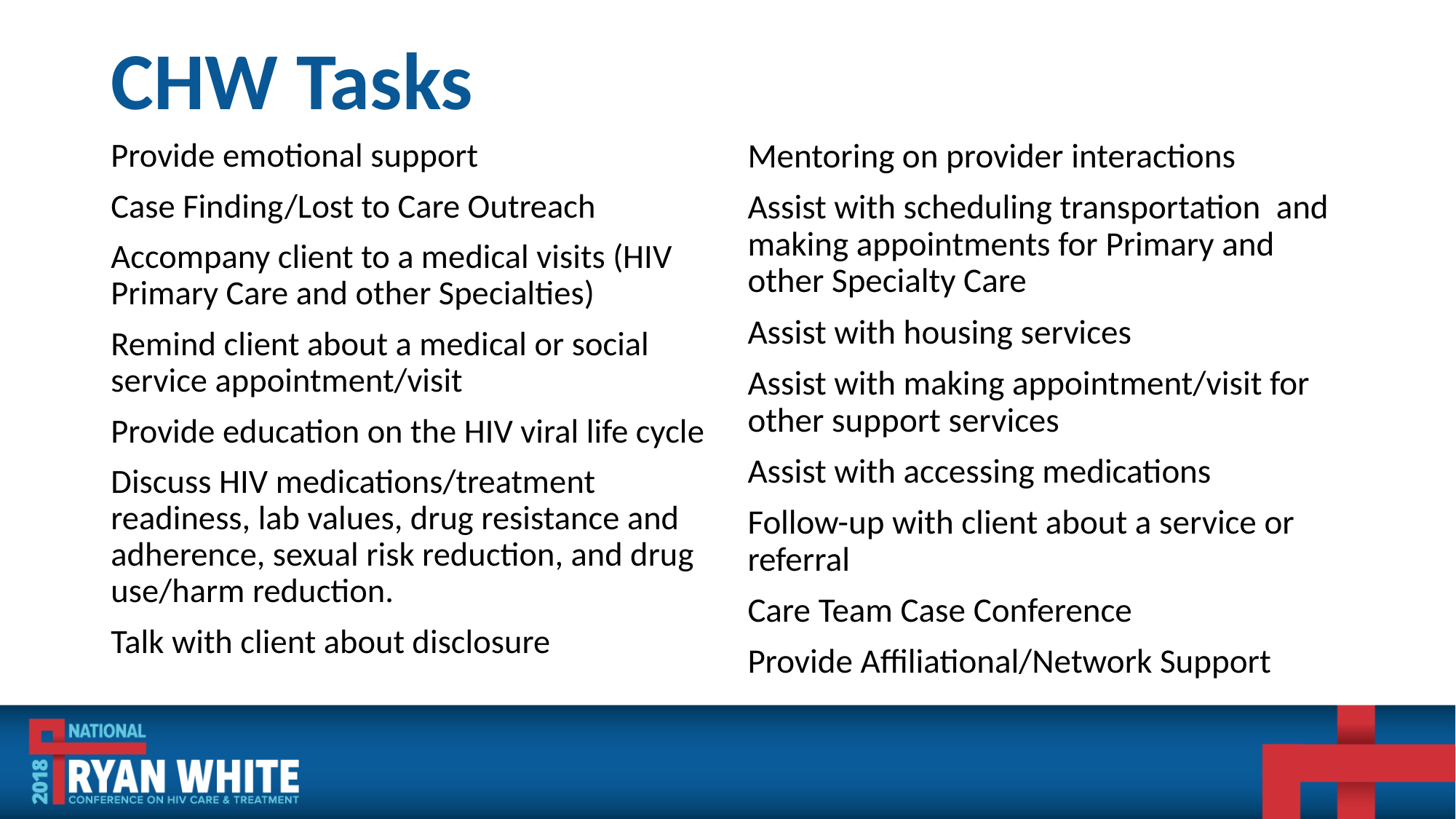

# CHW Tasks
Provide emotional support
Case Finding/Lost to Care Outreach
Accompany client to a medical visits (HIV Primary Care and other Specialties)
Remind client about a medical or social service appointment/visit
Provide education on the HIV viral life cycle
Discuss HIV medications/treatment readiness, lab values, drug resistance and adherence, sexual risk reduction, and drug use/harm reduction.
Talk with client about disclosure
Mentoring on provider interactions
Assist with scheduling transportation  and making appointments for Primary and other Specialty Care
Assist with housing services
Assist with making appointment/visit for other support services
Assist with accessing medications
Follow-up with client about a service or referral
Care Team Case Conference
Provide Affiliational/Network Support